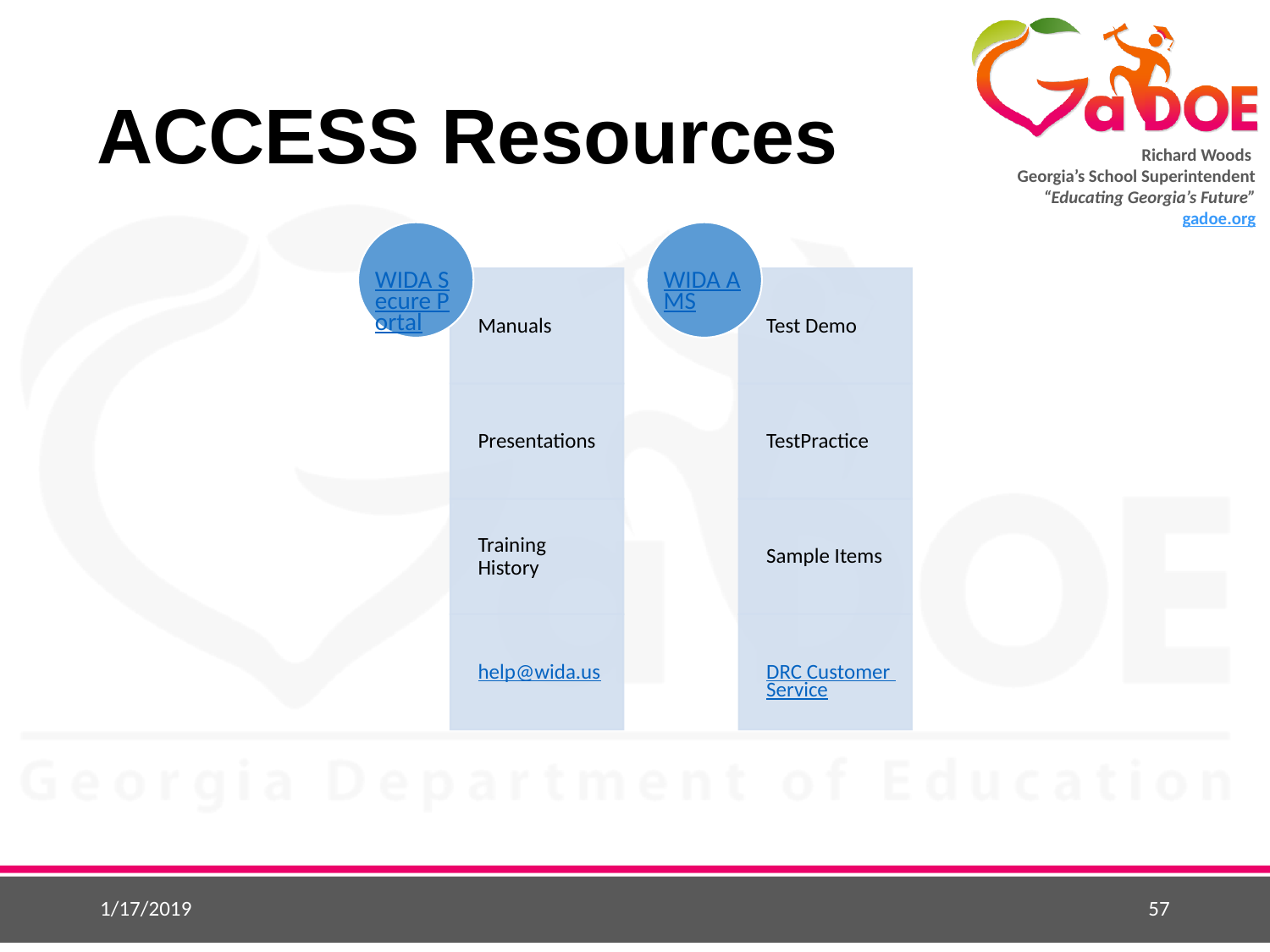

# ACCESS Resources
Manuals
Presentations
Training History
help@wida.us
WIDA Secure Portal
Test Demo
TestPractice
Sample Items
DRC Customer Service
WIDA AMS
1/17/2019
57